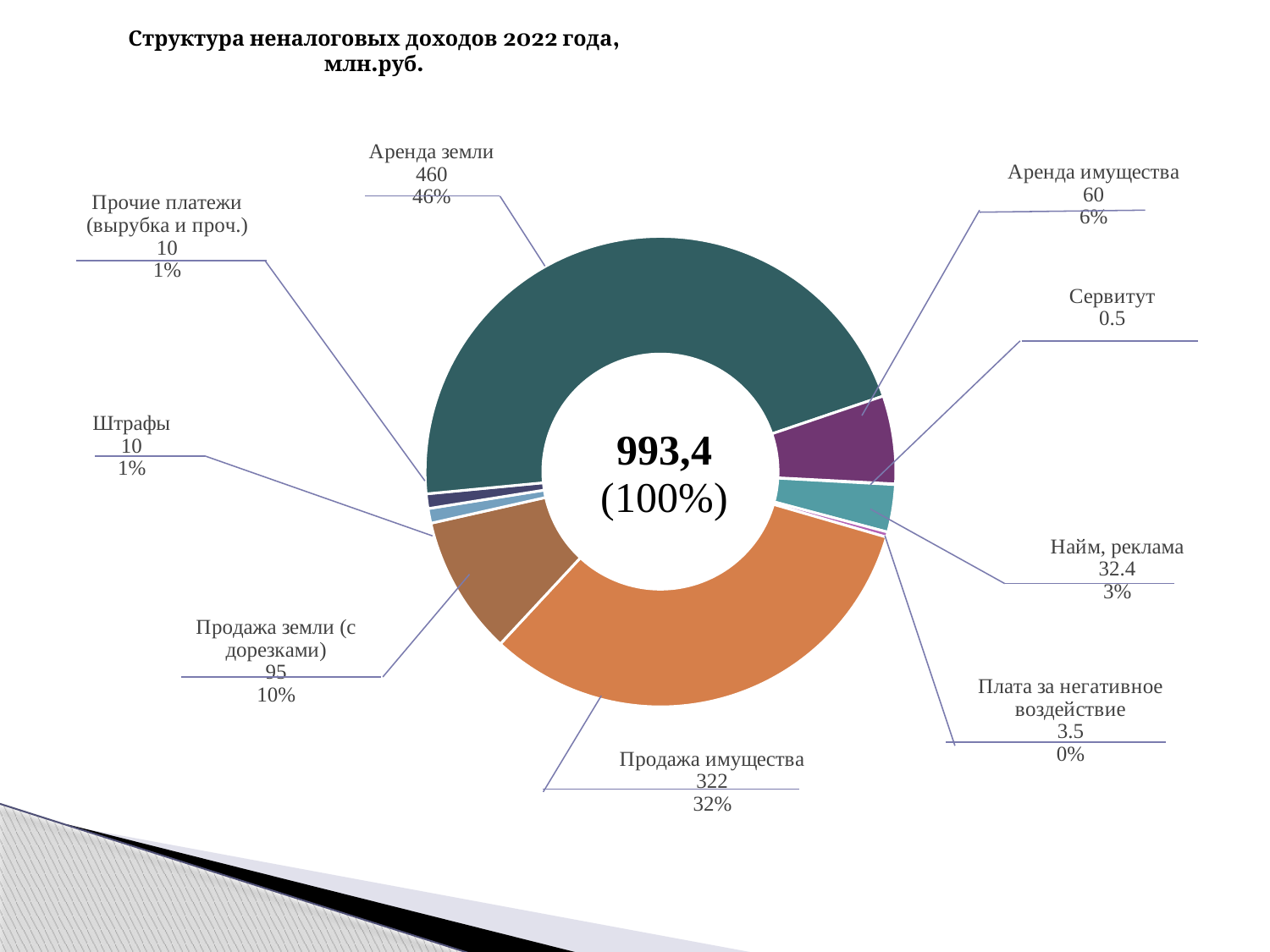

# Структура неналоговых доходов 2022 года, млн.руб.

### Chart

| Category | Продажи |
|---|---|
| Сервитут | 0.5 |
| Найм, реклама | 32.4 |
| Плата за негативное воздействие | 3.5 |
| Продажа имущества | 322.0 |
| Продажа земли (с дорезками) | 95.0 |
| Штрафы | 10.0 |
| Прочие платежи (вырубка и проч.) | 10.0 |
| Аренда земли | 460.0 |
| Аренда имущества | 60.0 |